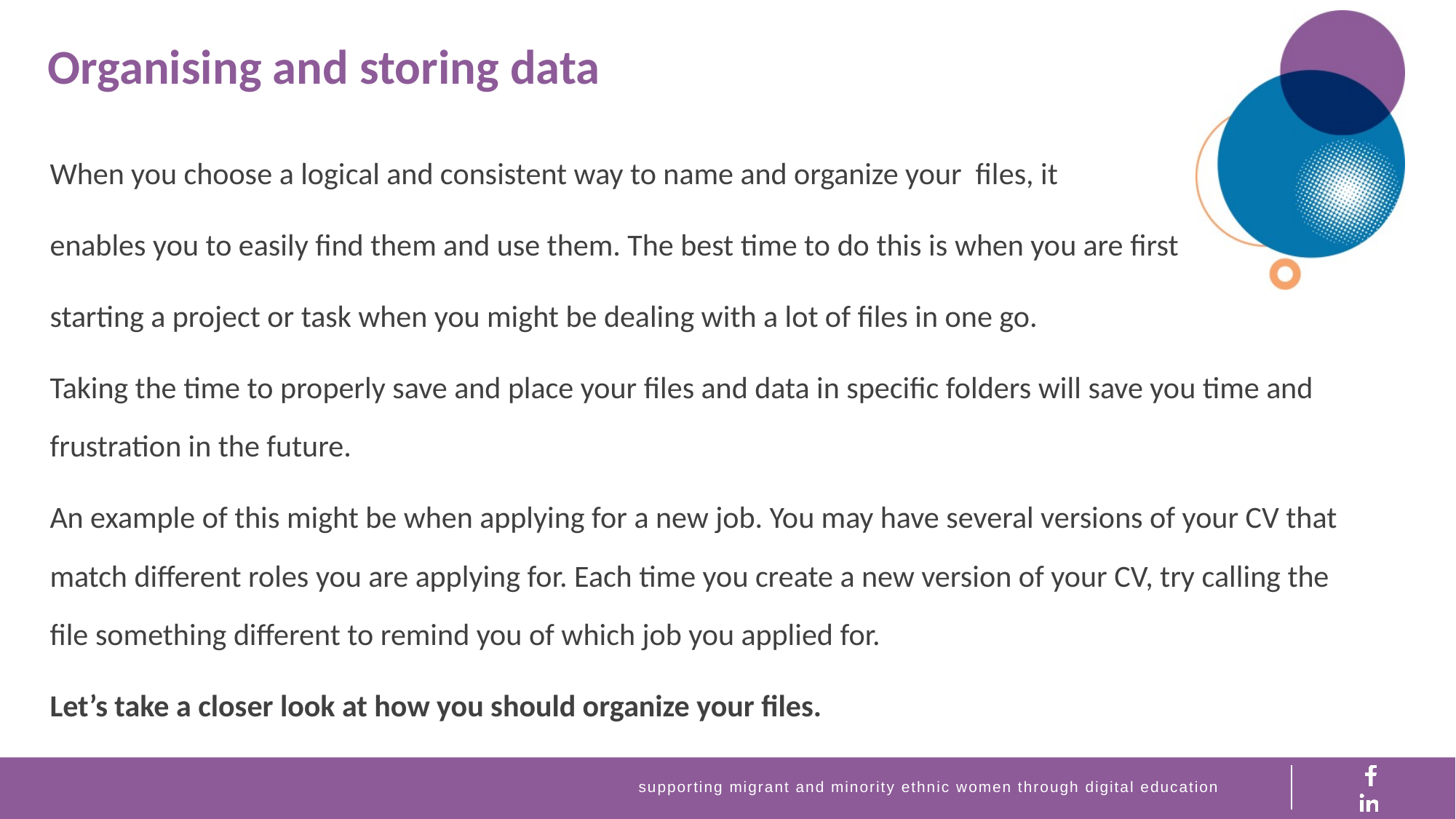

Organising and storing data

When you choose a logical and consistent way to name and organize your  files, it
enables you to easily find them and use them. The best time to do this is when you are first
starting a project or task when you might be dealing with a lot of files in one go.
Taking the time to properly save and place your files and data in specific folders will save you time and frustration in the future.
An example of this might be when applying for a new job. You may have several versions of your CV that match different roles you are applying for. Each time you create a new version of your CV, try calling the file something different to remind you of which job you applied for.
Let’s take a closer look at how you should organize your files.